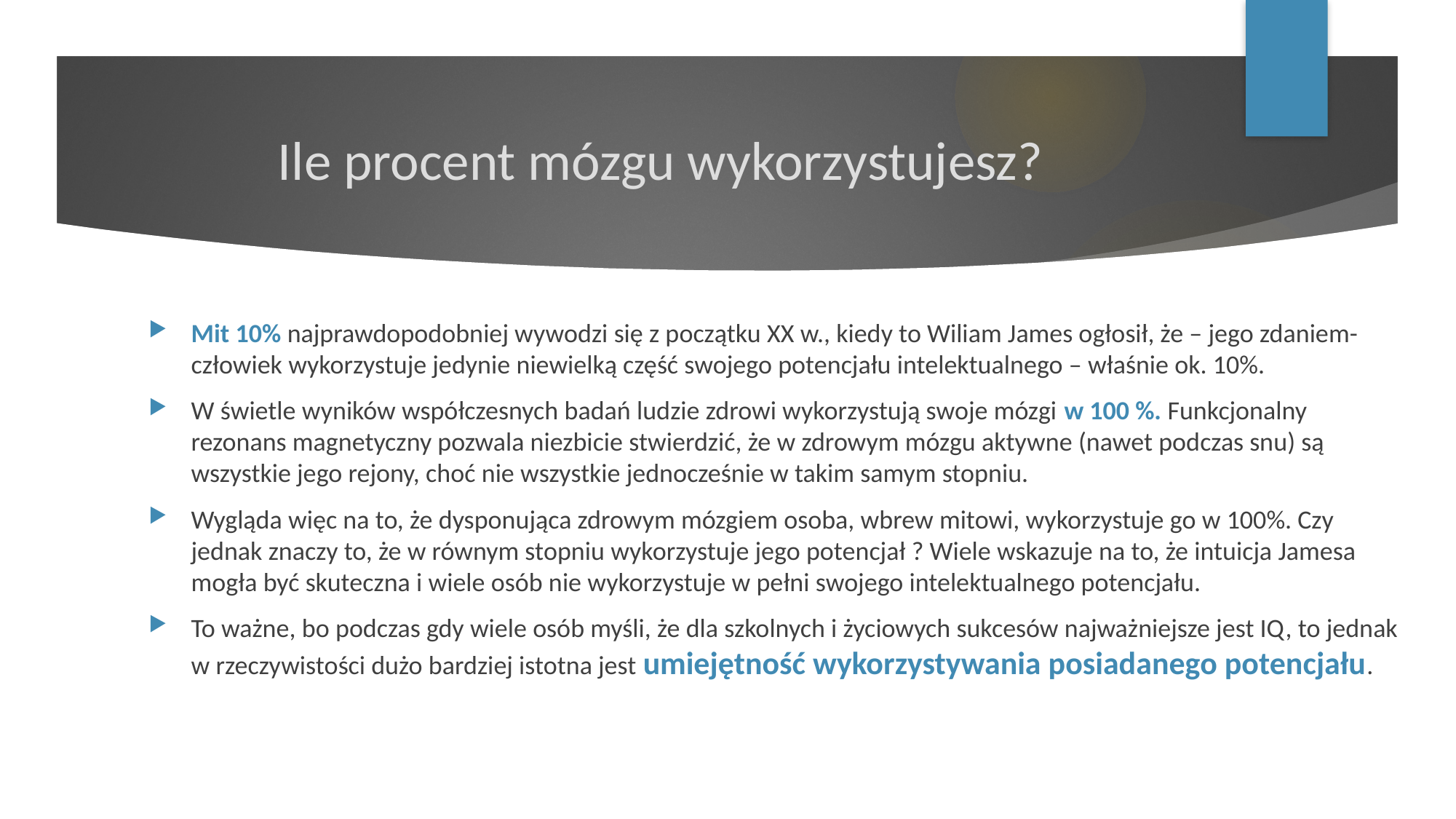

# Ile procent mózgu wykorzystujesz?
Mit 10% najprawdopodobniej wywodzi się z początku XX w., kiedy to Wiliam James ogłosił, że – jego zdaniem- człowiek wykorzystuje jedynie niewielką część swojego potencjału intelektualnego – właśnie ok. 10%.
W świetle wyników współczesnych badań ludzie zdrowi wykorzystują swoje mózgi w 100 %. Funkcjonalny rezonans magnetyczny pozwala niezbicie stwierdzić, że w zdrowym mózgu aktywne (nawet podczas snu) są wszystkie jego rejony, choć nie wszystkie jednocześnie w takim samym stopniu.
Wygląda więc na to, że dysponująca zdrowym mózgiem osoba, wbrew mitowi, wykorzystuje go w 100%. Czy jednak znaczy to, że w równym stopniu wykorzystuje jego potencjał ? Wiele wskazuje na to, że intuicja Jamesa mogła być skuteczna i wiele osób nie wykorzystuje w pełni swojego intelektualnego potencjału.
To ważne, bo podczas gdy wiele osób myśli, że dla szkolnych i życiowych sukcesów najważniejsze jest IQ, to jednak  w rzeczywistości dużo bardziej istotna jest umiejętność wykorzystywania posiadanego potencjału.